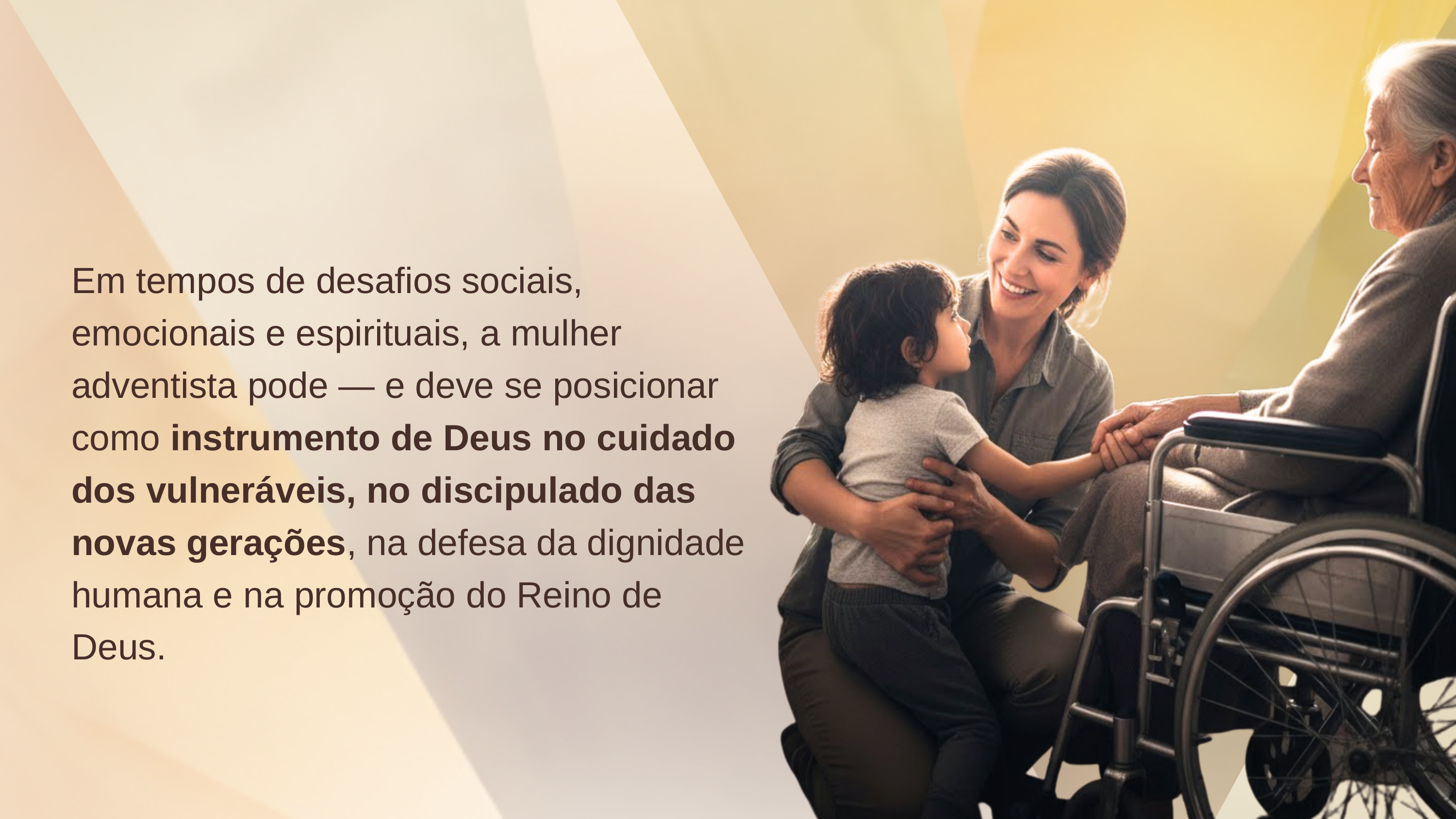

Em tempos de desafios sociais, emocionais e espirituais, a mulher adventista pode — e deve se posicionar como instrumento de Deus no cuidado dos vulneráveis, no discipulado das novas gerações, na defesa da dignidade humana e na promoção do Reino de Deus.